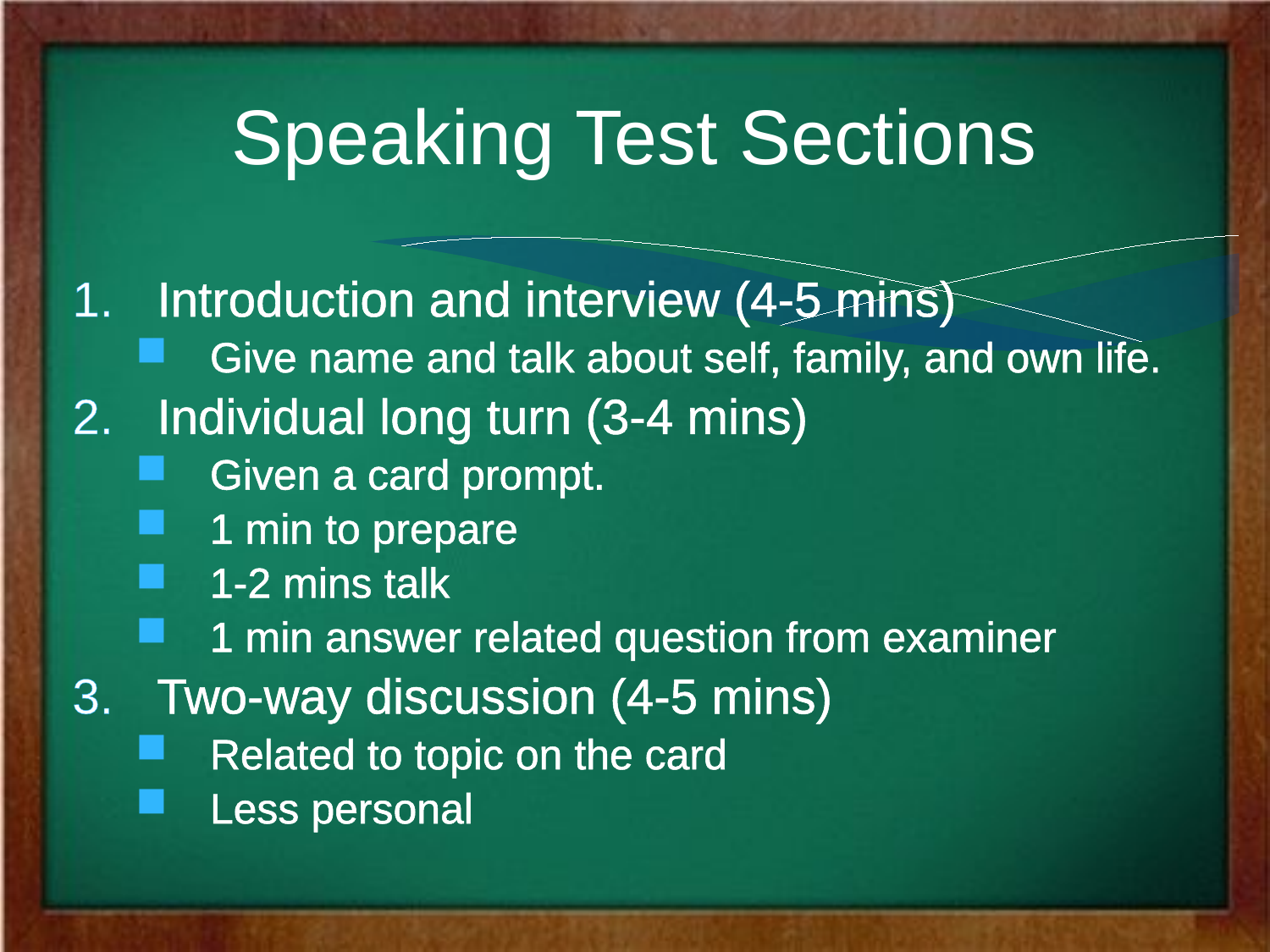

# Speaking Test Sections
Introduction and interview (4-5 mins)
Give name and talk about self, family, and own life.
Individual long turn (3-4 mins)
Given a card prompt.
1 min to prepare
1-2 mins talk
1 min answer related question from examiner
Two-way discussion (4-5 mins)
Related to topic on the card
Less personal